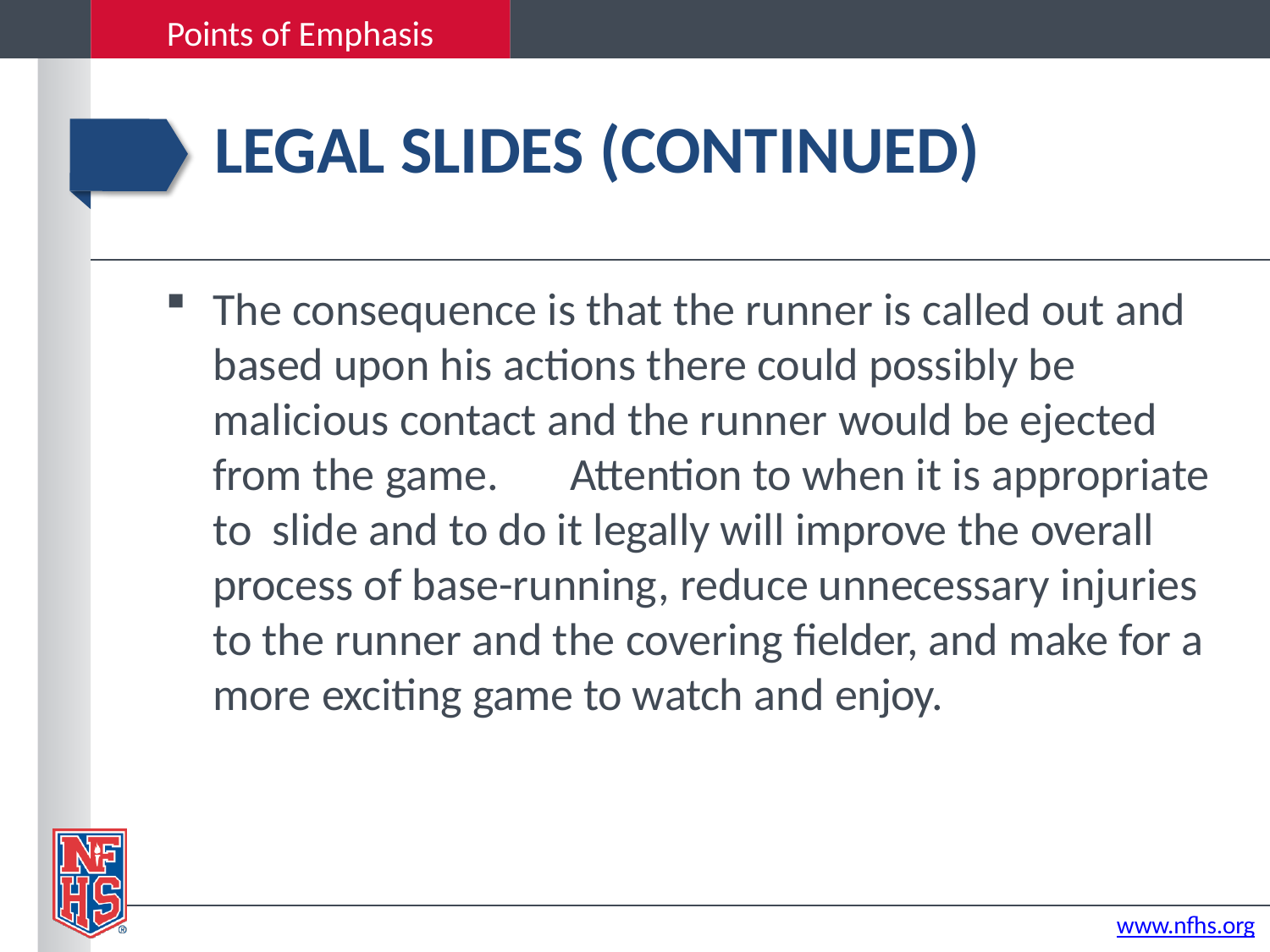

Points of Emphasis
# LEGAL SLIDES (CONTINUED)

The consequence is that the runner is called out and  based upon his actions there could possibly be  malicious contact and the runner would be ejected  from the game.	Attention to when it is appropriate to  slide and to do it legally will improve the overall  process of base-running, reduce unnecessary injuries  to the runner and the covering fielder, and make for a  more exciting game to watch and enjoy.

www.nfhs.org